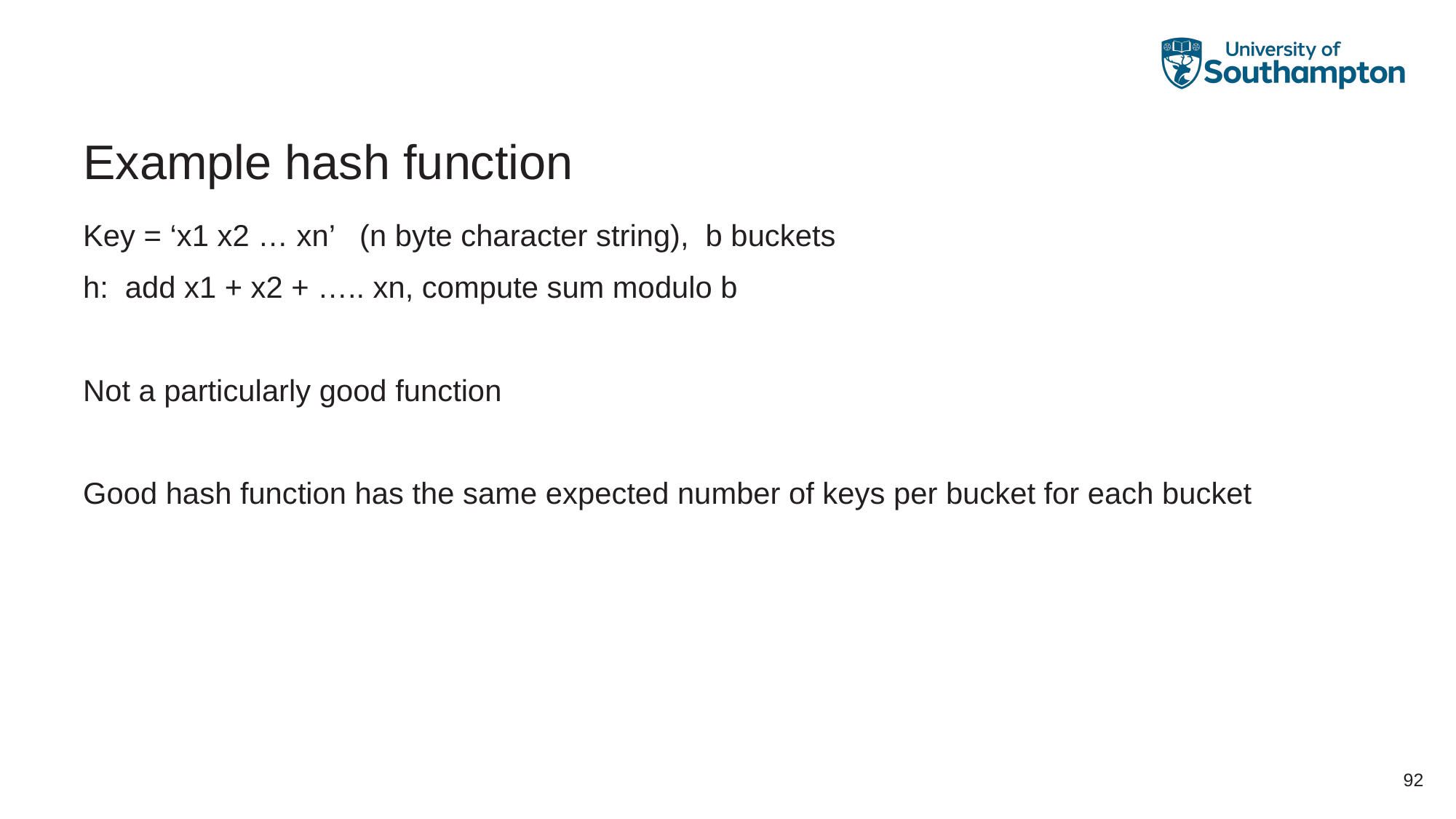

# Example hash function
Key = ‘x1 x2 … xn’   (n byte character string),  b buckets
h:  add x1 + x2 + ….. xn, compute sum modulo b

Not a particularly good function

Good hash function has the same expected number of keys per bucket for each bucket